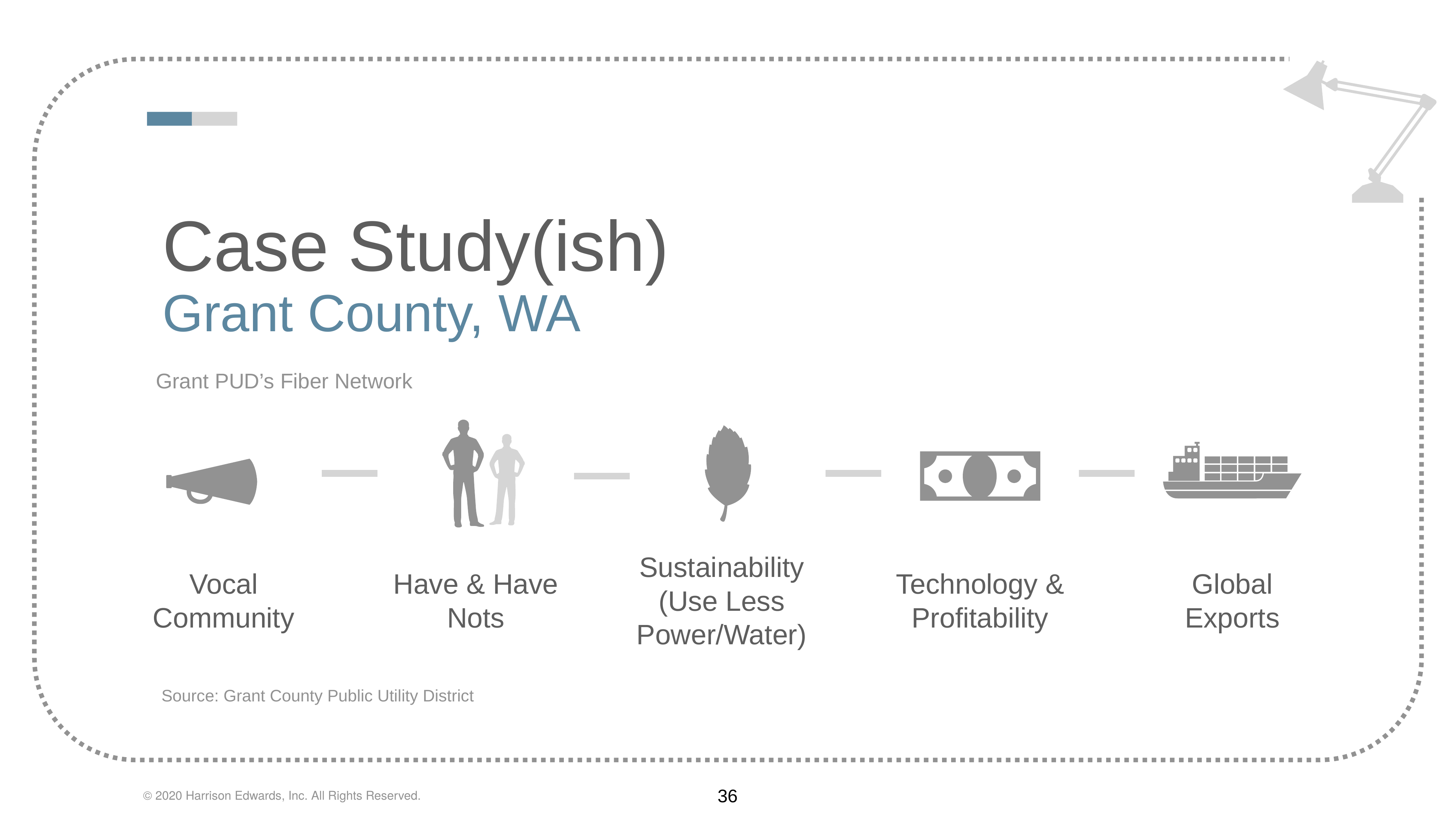

Case Study(ish)
Grant County, WA
Grant PUD’s Fiber Network

Sustainability (Use Less Power/Water)
Vocal Community
Have & Have Nots
Technology & Profitability
Global Exports
Source: Grant County Public Utility District
36
© 2020 Harrison Edwards, Inc. All Rights Reserved.